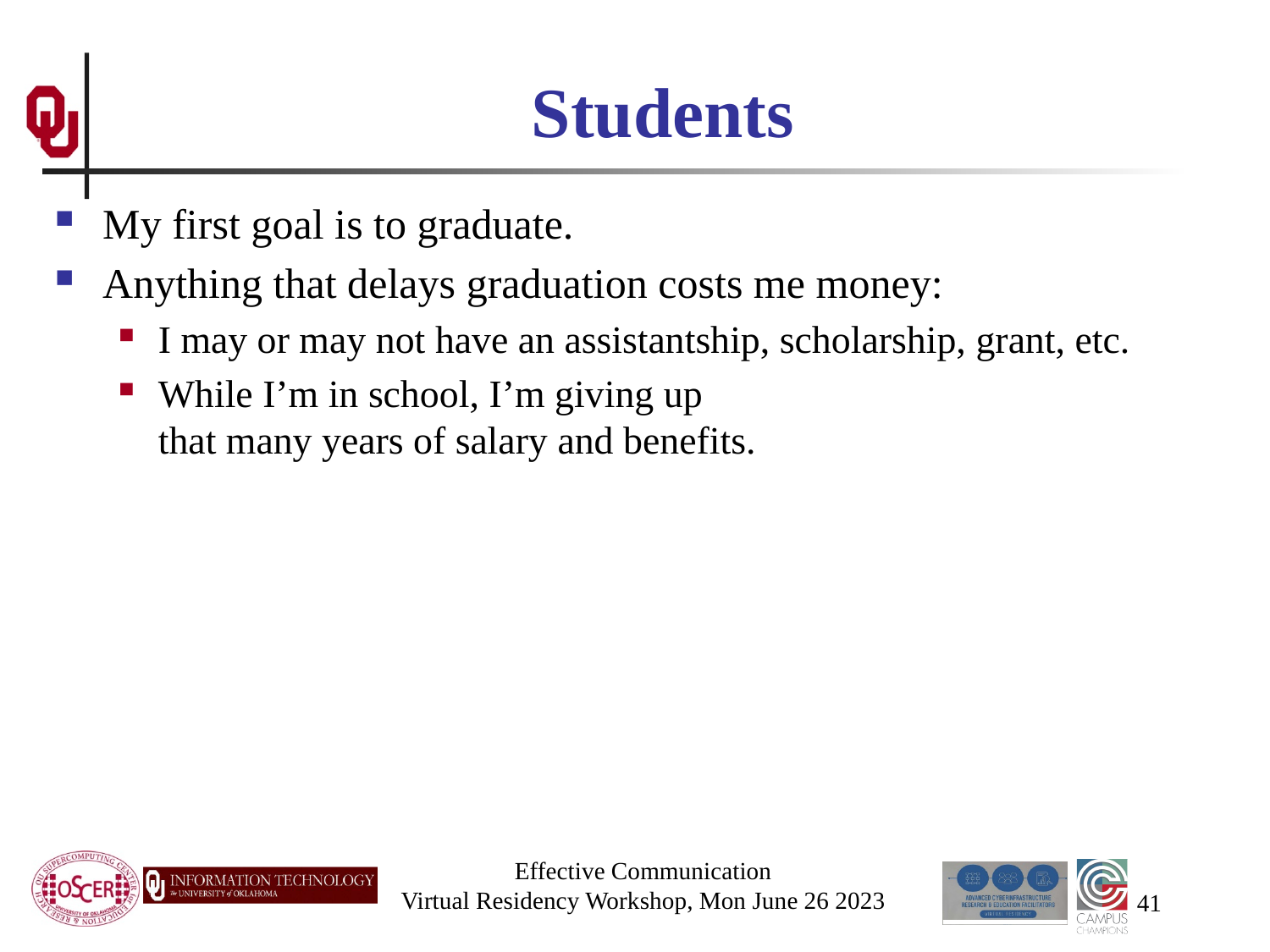

# Students
My first goal is to graduate.
Anything that delays graduation costs me money:
I may or may not have an assistantship, scholarship, grant, etc.
While I’m in school, I’m giving up                                              that many years of salary and benefits.
Effective Communication
Virtual Residency Workshop, Mon June 26 2023
41